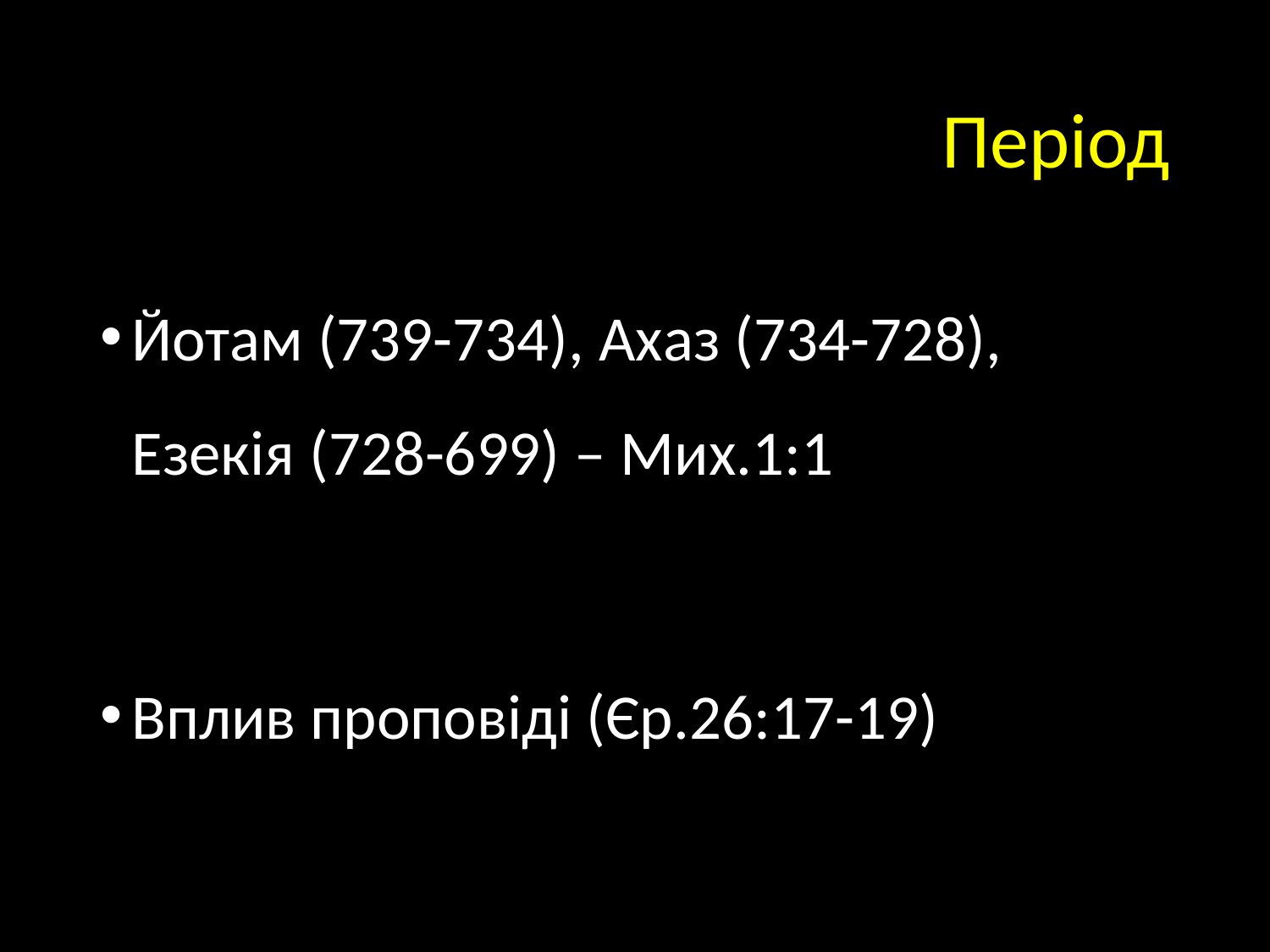

# Період
Йотам (739-734), Ахаз (734-728), Езекія (728-699) – Мих.1:1

Вплив проповіді (Єр.26:17-19)